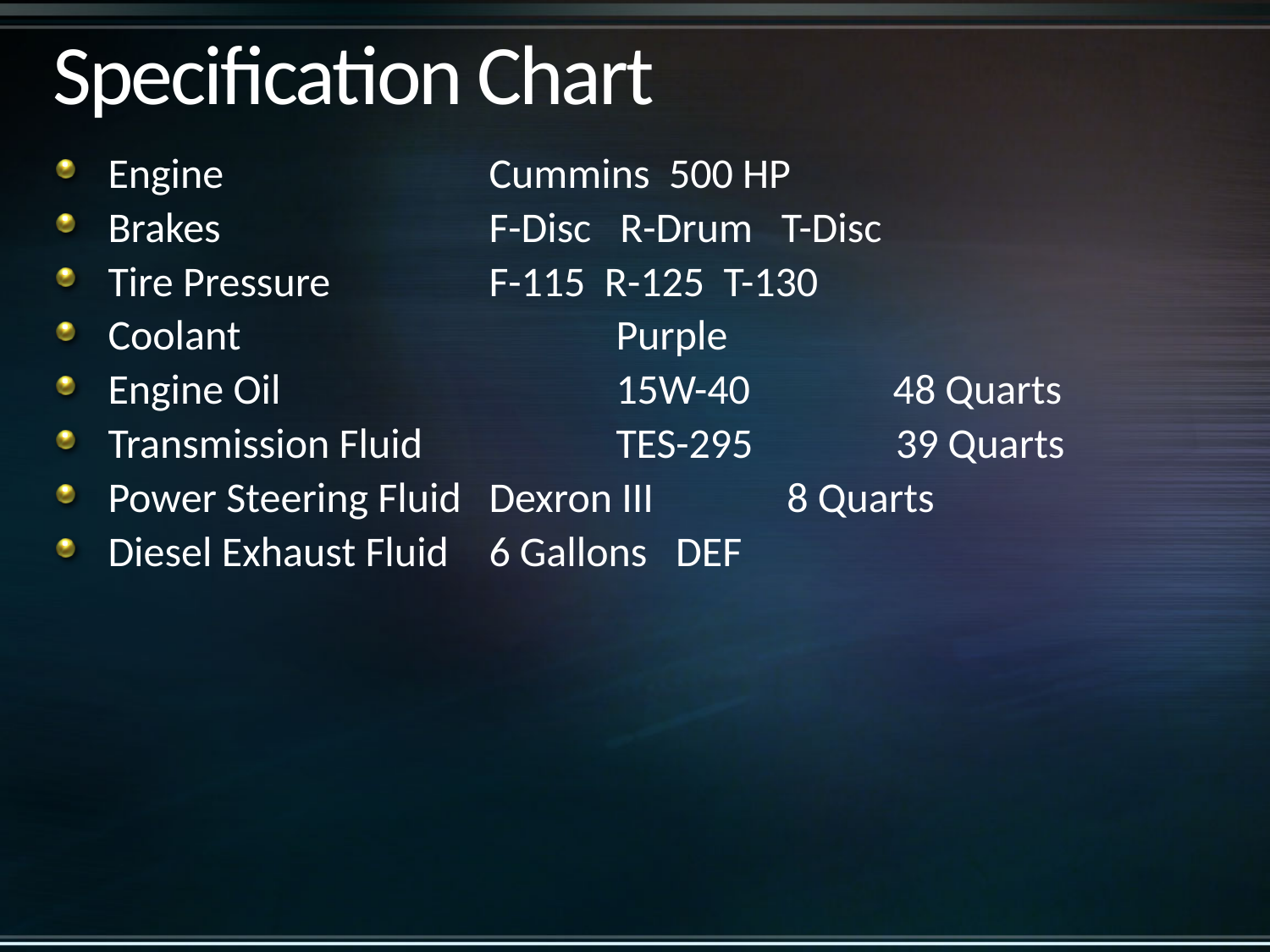

# Specification Chart
Engine			Cummins  500 HP
Brakes			F-Disc   R-Drum   T-Disc
Tire Pressure		F-115  R-125  T-130
Coolant			Purple
Engine Oil			15W-40               48 Quarts
Transmission Fluid		TES-295               39 Quarts
Power Steering Fluid	Dexron III              8 Quarts
Diesel Exhaust Fluid	6 Gallons   DEF